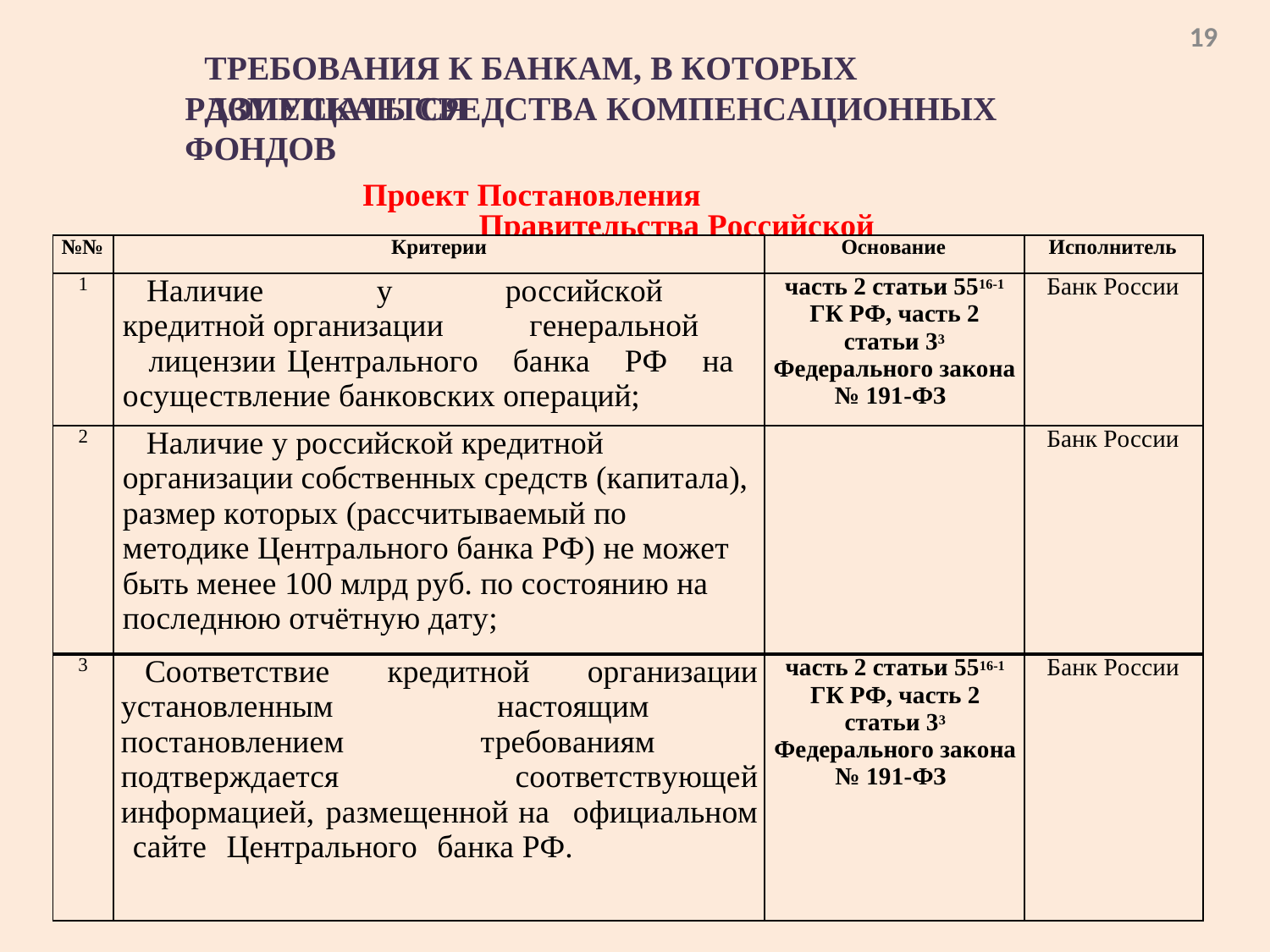

19
ТРЕБОВАНИЯ К БАНКАМ, В КОТОРЫХ ДОПУСКАЕТСЯ
РАЗМЕЩАТЬ СРЕДСТВА КОМПЕНСАЦИОННЫХ ФОНДОВ
Проект Постановления Правительства Российской Федерации
| №№ | Критерии | Основание | Исполнитель |
| --- | --- | --- | --- |
| 1 | Наличие у российской кредитной организации генеральной лицензии Центрального банка РФ на осуществление банковских операций; | часть 2 статьи 5516-1 ГК РФ, часть 2 статьи 33 Федерального закона № 191-ФЗ | Банк России |
| 2 | Наличие у российской кредитной организации собственных средств (капитала), размер которых (рассчитываемый по методике Центрального банка РФ) не может быть менее 100 млрд руб. по состоянию на последнюю отчётную дату; |  | Банк России |
| 3 | Соответствие кредитной организации установленным настоящим постановлением требованиям подтверждается соответствующей информацией, размещенной на официальном сайте Центрального банка РФ. | часть 2 статьи 5516-1 ГК РФ, часть 2 статьи 33 Федерального закона № 191-ФЗ | Банк России |
|  |  |  |  |